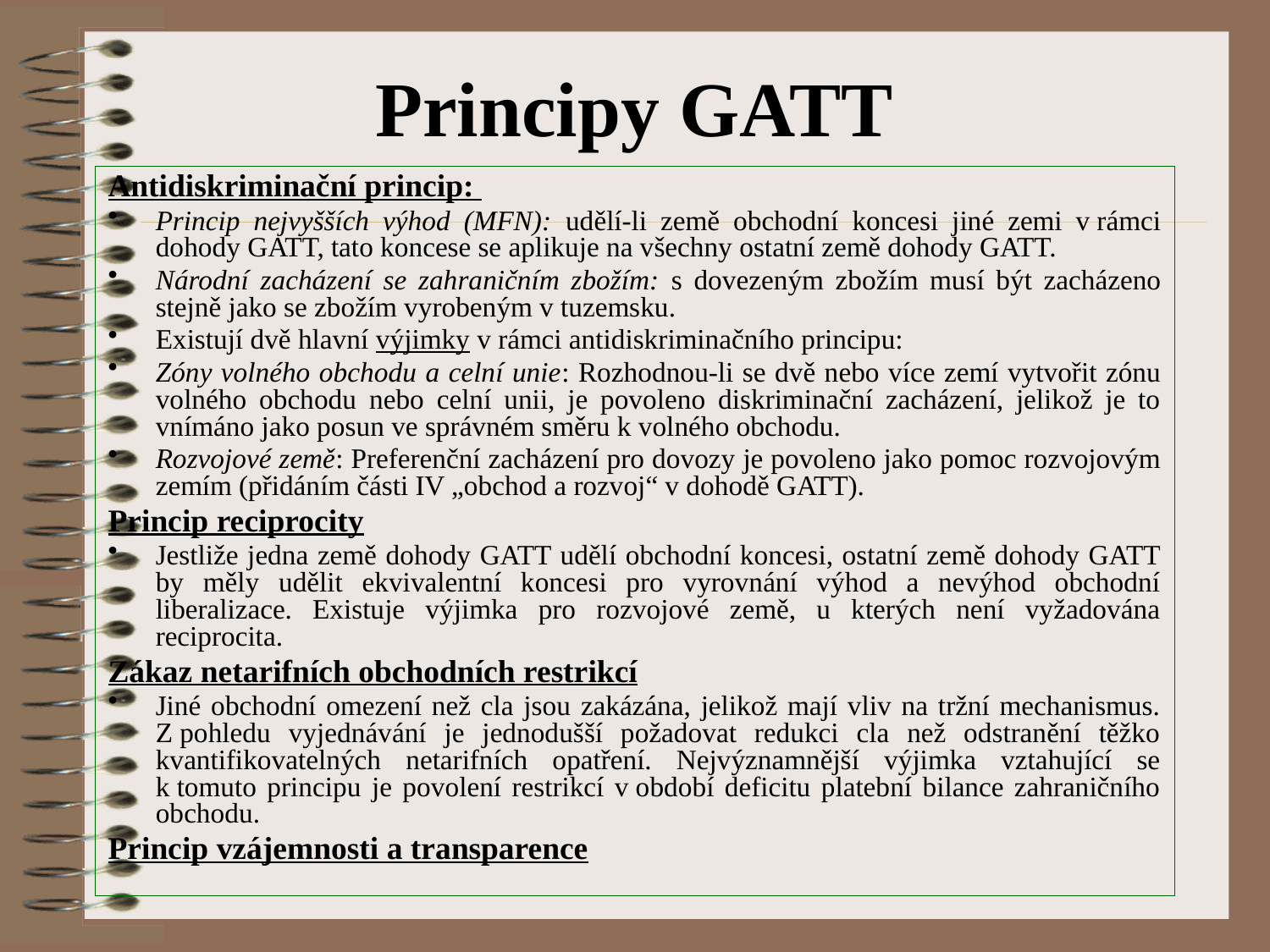

# Principy GATT
Antidiskriminační princip:
Princip nejvyšších výhod (MFN): udělí-li země obchodní koncesi jiné zemi v rámci dohody GATT, tato koncese se aplikuje na všechny ostatní země dohody GATT.
Národní zacházení se zahraničním zbožím: s dovezeným zbožím musí být zacházeno stejně jako se zbožím vyrobeným v tuzemsku.
Existují dvě hlavní výjimky v rámci antidiskriminačního principu:
Zóny volného obchodu a celní unie: Rozhodnou-li se dvě nebo více zemí vytvořit zónu volného obchodu nebo celní unii, je povoleno diskriminační zacházení, jelikož je to vnímáno jako posun ve správném směru k volného obchodu.
Rozvojové země: Preferenční zacházení pro dovozy je povoleno jako pomoc rozvojovým zemím (přidáním části IV „obchod a rozvoj“ v dohodě GATT).
Princip reciprocity
Jestliže jedna země dohody GATT udělí obchodní koncesi, ostatní země dohody GATT by měly udělit ekvivalentní koncesi pro vyrovnání výhod a nevýhod obchodní liberalizace. Existuje výjimka pro rozvojové země, u kterých není vyžadována reciprocita.
Zákaz netarifních obchodních restrikcí
Jiné obchodní omezení než cla jsou zakázána, jelikož mají vliv na tržní mechanismus. Z pohledu vyjednávání je jednodušší požadovat redukci cla než odstranění těžko kvantifikovatelných netarifních opatření. Nejvýznamnější výjimka vztahující se k tomuto principu je povolení restrikcí v období deficitu platební bilance zahraničního obchodu.
Princip vzájemnosti a transparence